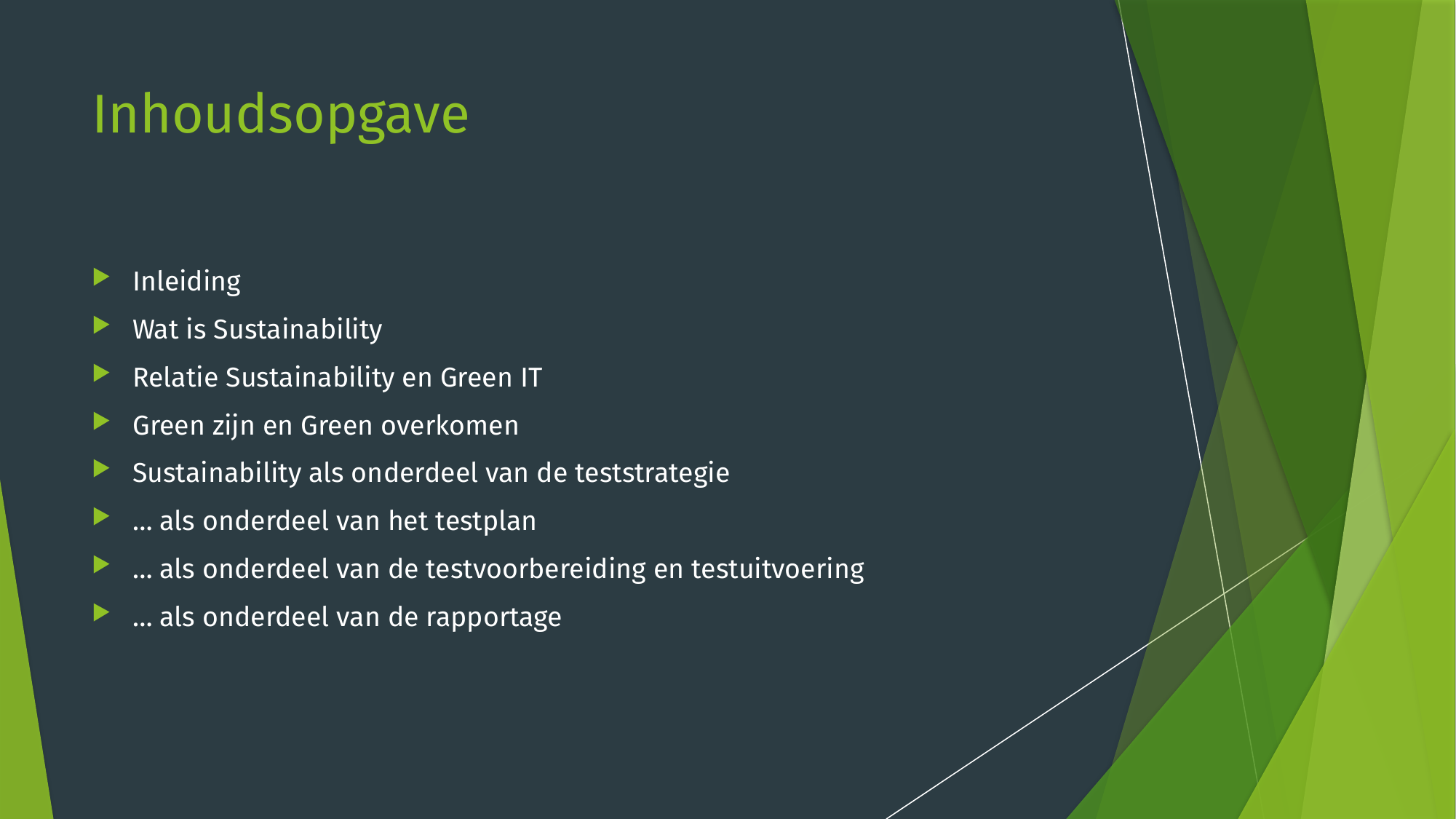

# Inhoudsopgave
Inleiding
Wat is Sustainability
Relatie Sustainability en Green IT
Green zijn en Green overkomen
Sustainability als onderdeel van de teststrategie
… als onderdeel van het testplan
… als onderdeel van de testvoorbereiding en testuitvoering
… als onderdeel van de rapportage